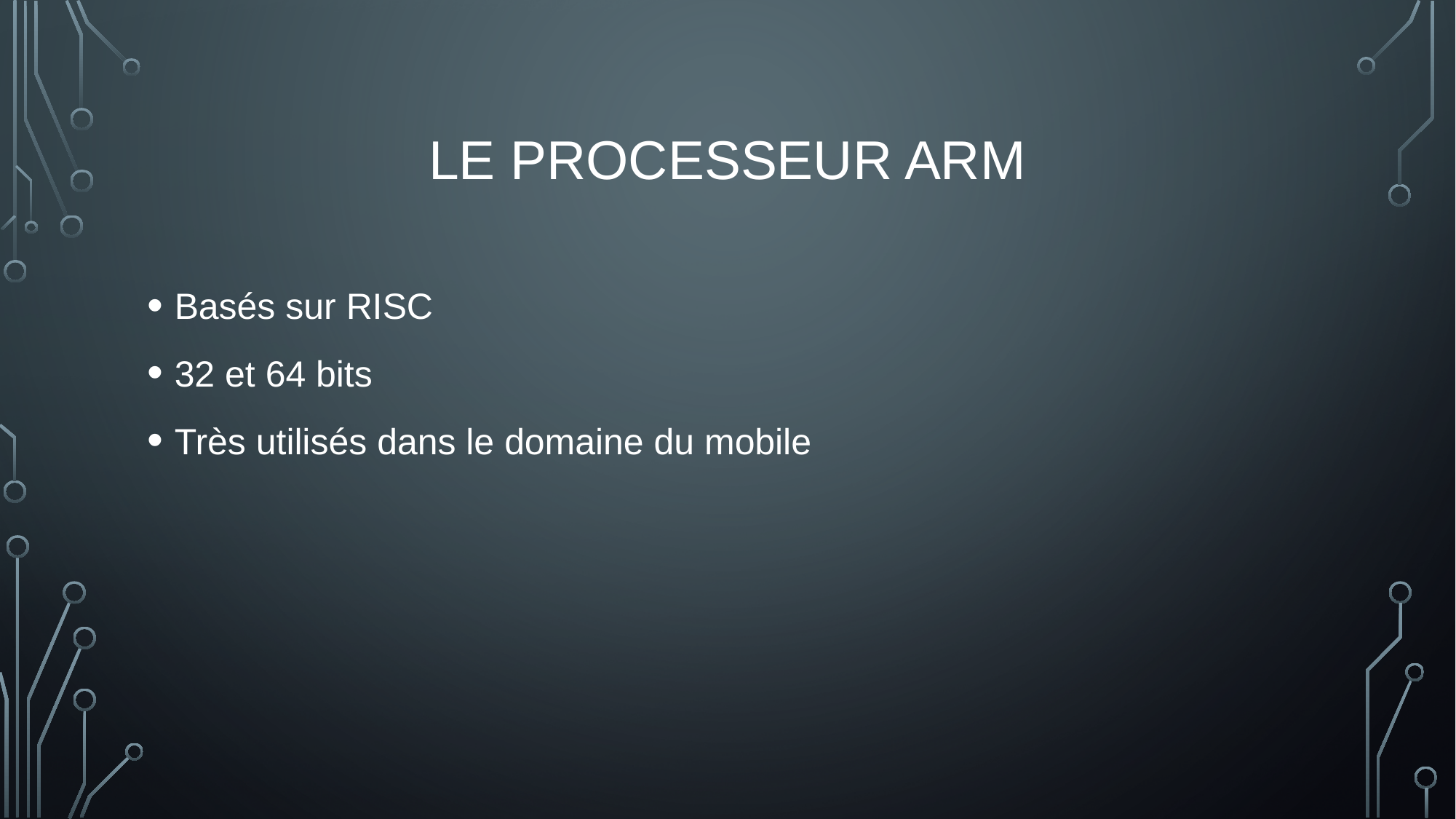

# Le processeur ARM
Basés sur RISC
32 et 64 bits
Très utilisés dans le domaine du mobile